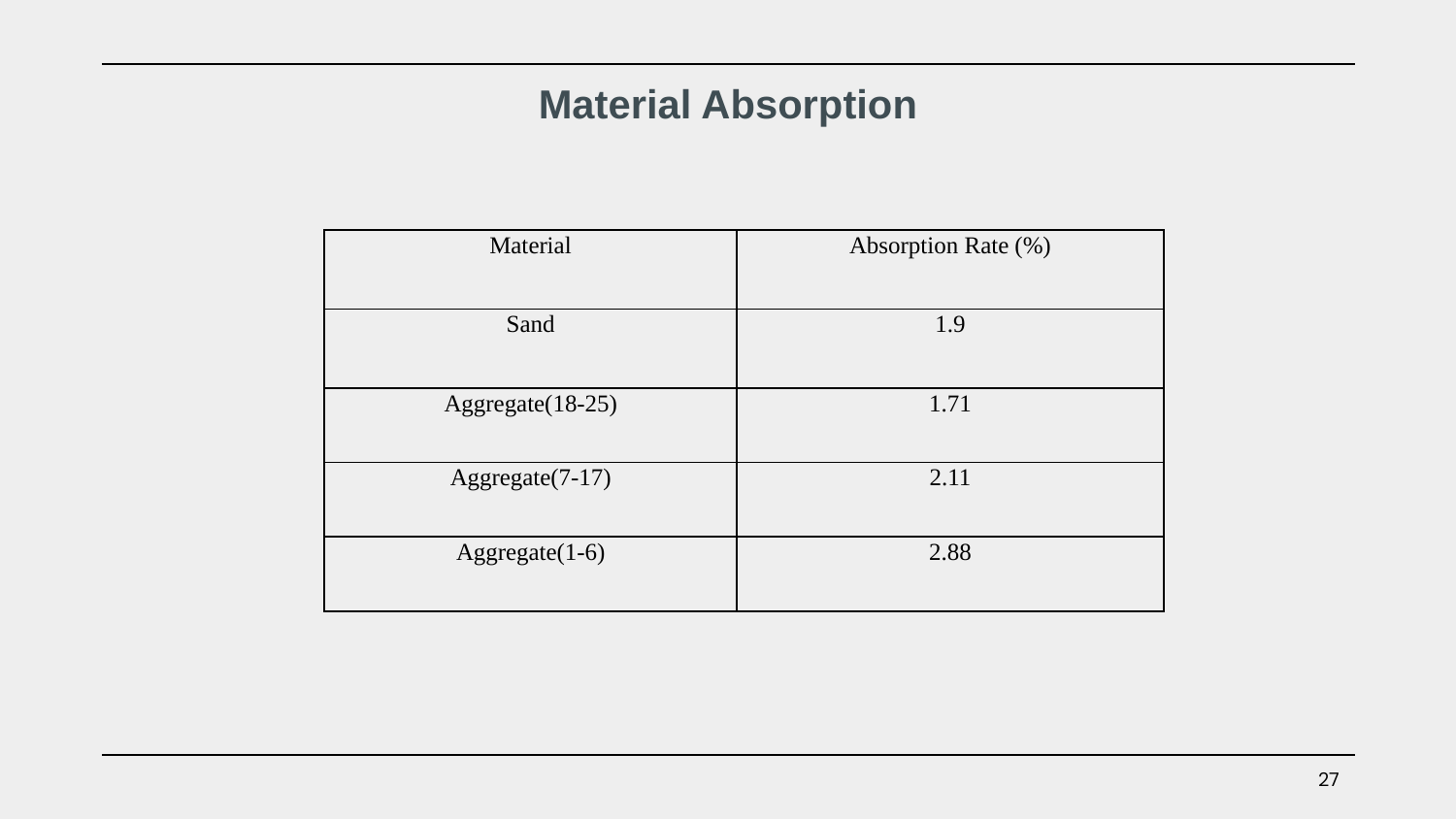

# Material Absorption
| Material | Absorption Rate (%) |
| --- | --- |
| Sand | 1.9 |
| Aggregate(18-25) | 1.71 |
| Aggregate(7-17) | 2.11 |
| Aggregate(1-6) | 2.88 |